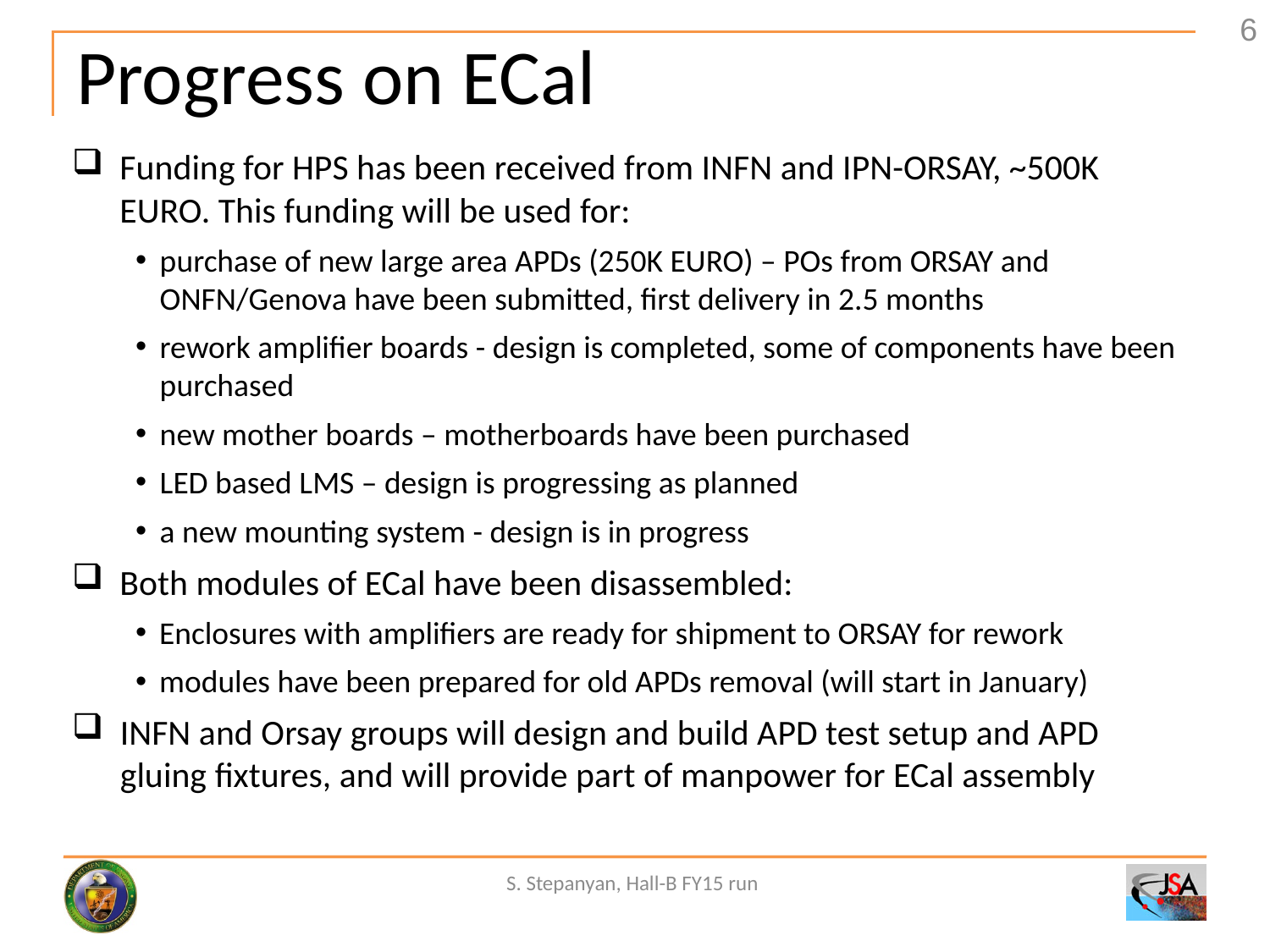

6
# Progress on ECal
Funding for HPS has been received from INFN and IPN-ORSAY, ~500K EURO. This funding will be used for:
purchase of new large area APDs (250K EURO) – POs from ORSAY and ONFN/Genova have been submitted, first delivery in 2.5 months
rework amplifier boards - design is completed, some of components have been purchased
new mother boards – motherboards have been purchased
LED based LMS – design is progressing as planned
a new mounting system - design is in progress
Both modules of ECal have been disassembled:
Enclosures with amplifiers are ready for shipment to ORSAY for rework
modules have been prepared for old APDs removal (will start in January)
INFN and Orsay groups will design and build APD test setup and APD gluing fixtures, and will provide part of manpower for ECal assembly
S. Stepanyan, Hall-B FY15 run